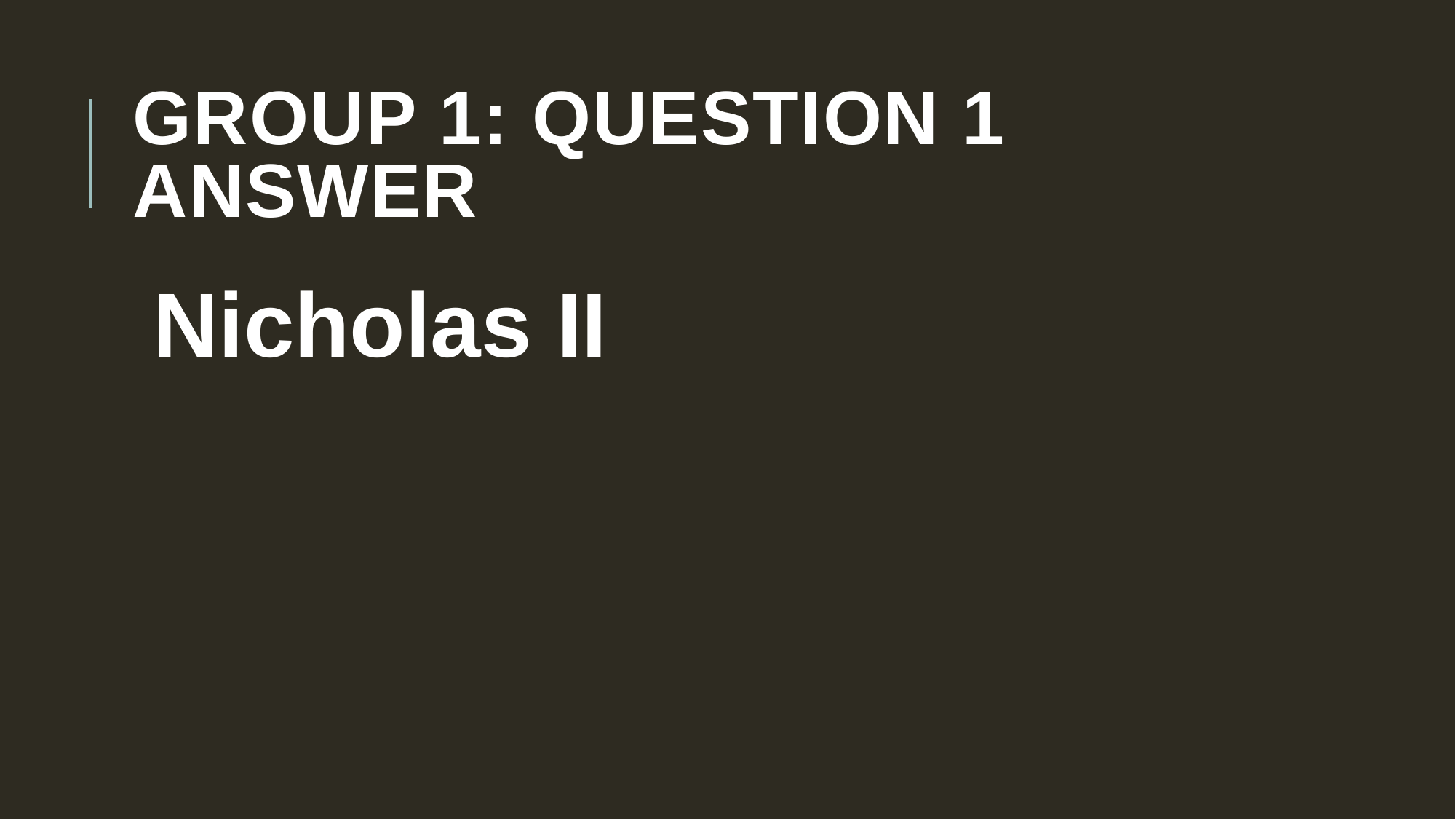

# Group 1: Question 1 ANSWER
Nicholas II